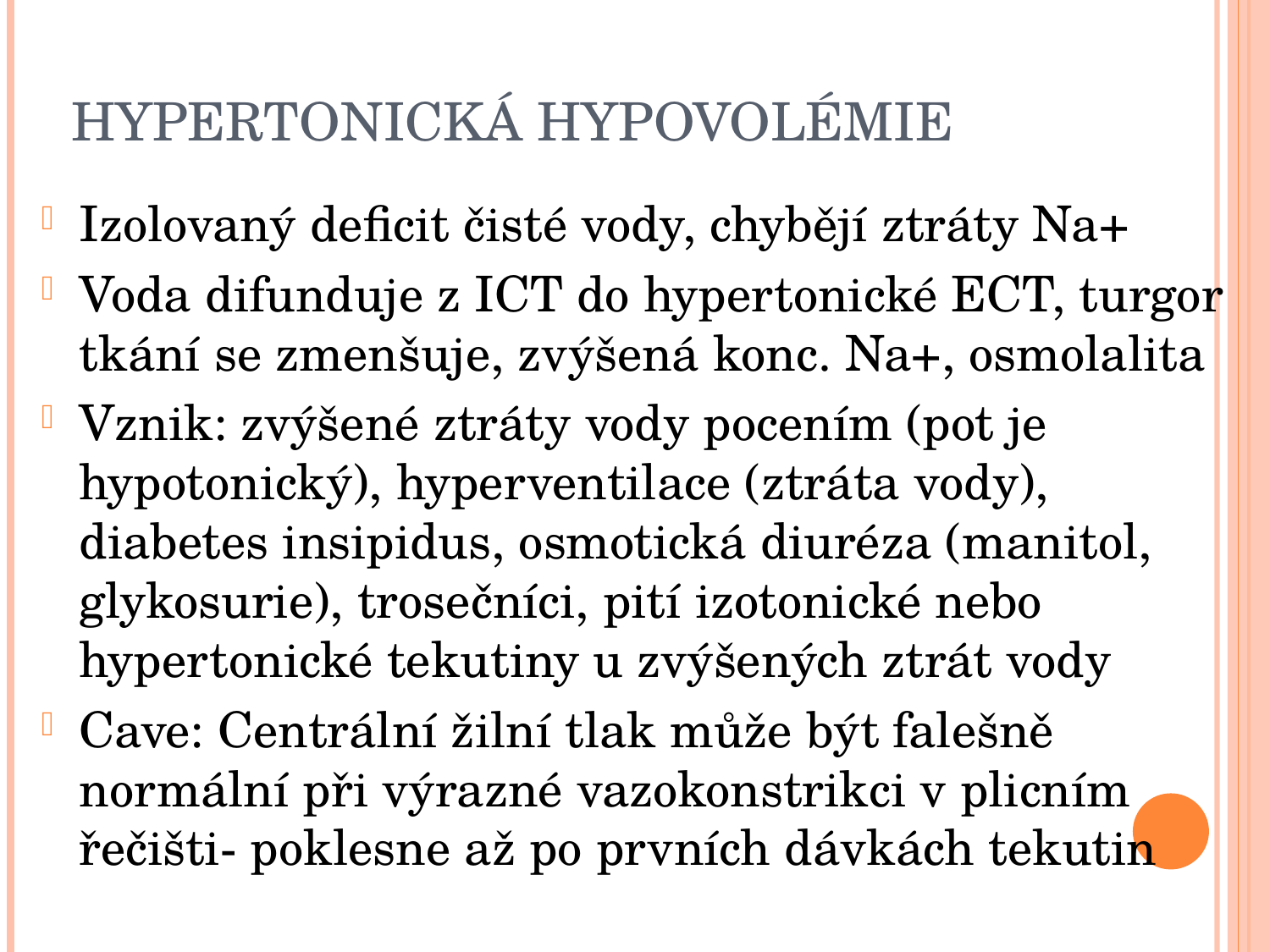

# Hypertonická hypovolémie
Izolovaný deficit čisté vody, chybějí ztráty Na+
Voda difunduje z ICT do hypertonické ECT, turgor tkání se zmenšuje, zvýšená konc. Na+, osmolalita
Vznik: zvýšené ztráty vody pocením (pot je hypotonický), hyperventilace (ztráta vody), diabetes insipidus, osmotická diuréza (manitol, glykosurie), trosečníci, pití izotonické nebo hypertonické tekutiny u zvýšených ztrát vody
Cave: Centrální žilní tlak může být falešně normální při výrazné vazokonstrikci v plicním řečišti- poklesne až po prvních dávkách tekutin